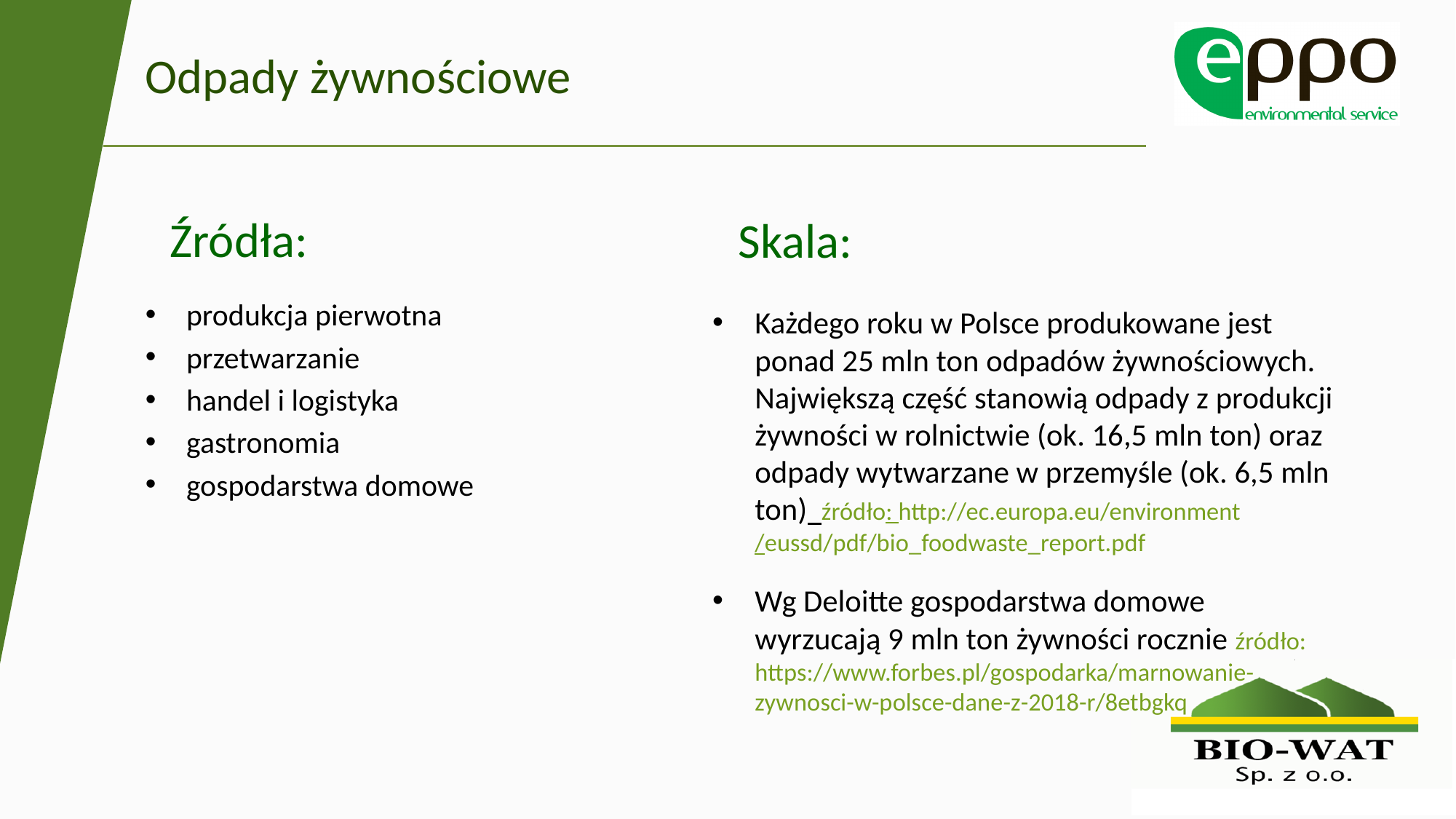

Odpady żywnościowe
Źródła:
Skala:
produkcja pierwotna
przetwarzanie
handel i logistyka
gastronomia
gospodarstwa domowe

Każdego roku w Polsce produkowane jest ponad 25 mln ton odpadów żywnościowych. Największą część stanowią odpady z produkcji żywności w rolnictwie (ok. 16,5 mln ton) oraz odpady wytwarzane w przemyśle (ok. 6,5 mln ton)  źródło: http://ec.europa.eu/environment /eussd/pdf/bio_foodwaste_report.pdf

Wg Deloitte gospodarstwa domowe wyrzucają 9 mln ton żywności rocznie źródło: https://www.forbes.pl/gospodarka/marnowanie-zywnosci-w-polsce-dane-z-2018-r/8etbgkq